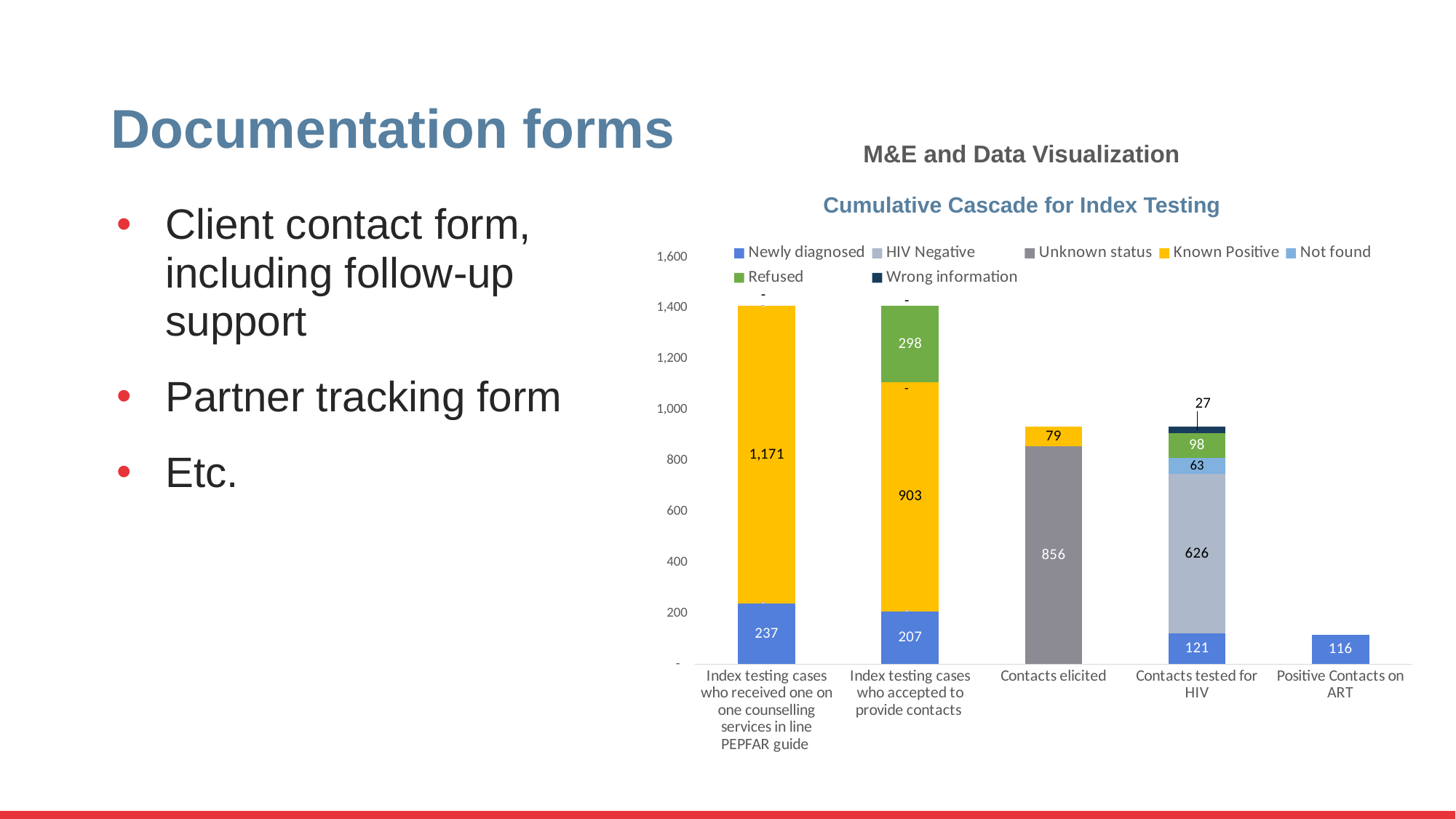

# Documentation forms
M&E and Data Visualization
Cumulative Cascade for Index Testing
Client contact form, including follow-up support
Partner tracking form
Etc.

### Chart

| Category | Newly diagnosed | HIV Negative | Unknown status | Known Positive | Not found | Refused | Wrong information |
|---|---|---|---|---|---|---|---|
| Index testing cases who received one on one counselling services in line PEPFAR guide  | 237.0 | 0.0 | 0.0 | 1171.0 | 0.0 | 0.0 | 0.0 |
| Index testing cases who accepted to provide contacts  | 207.0 | 0.0 | 0.0 | 903.0 | 0.0 | 298.0 | 0.0 |
| Contacts elicited | None | None | 856.0 | 79.0 | None | None | None |
| Contacts tested for HIV | 121.0 | 626.0 | None | None | 63.0 | 98.0 | 27.0 |
| Positive Contacts on ART | 116.0 | None | None | None | None | None | None |